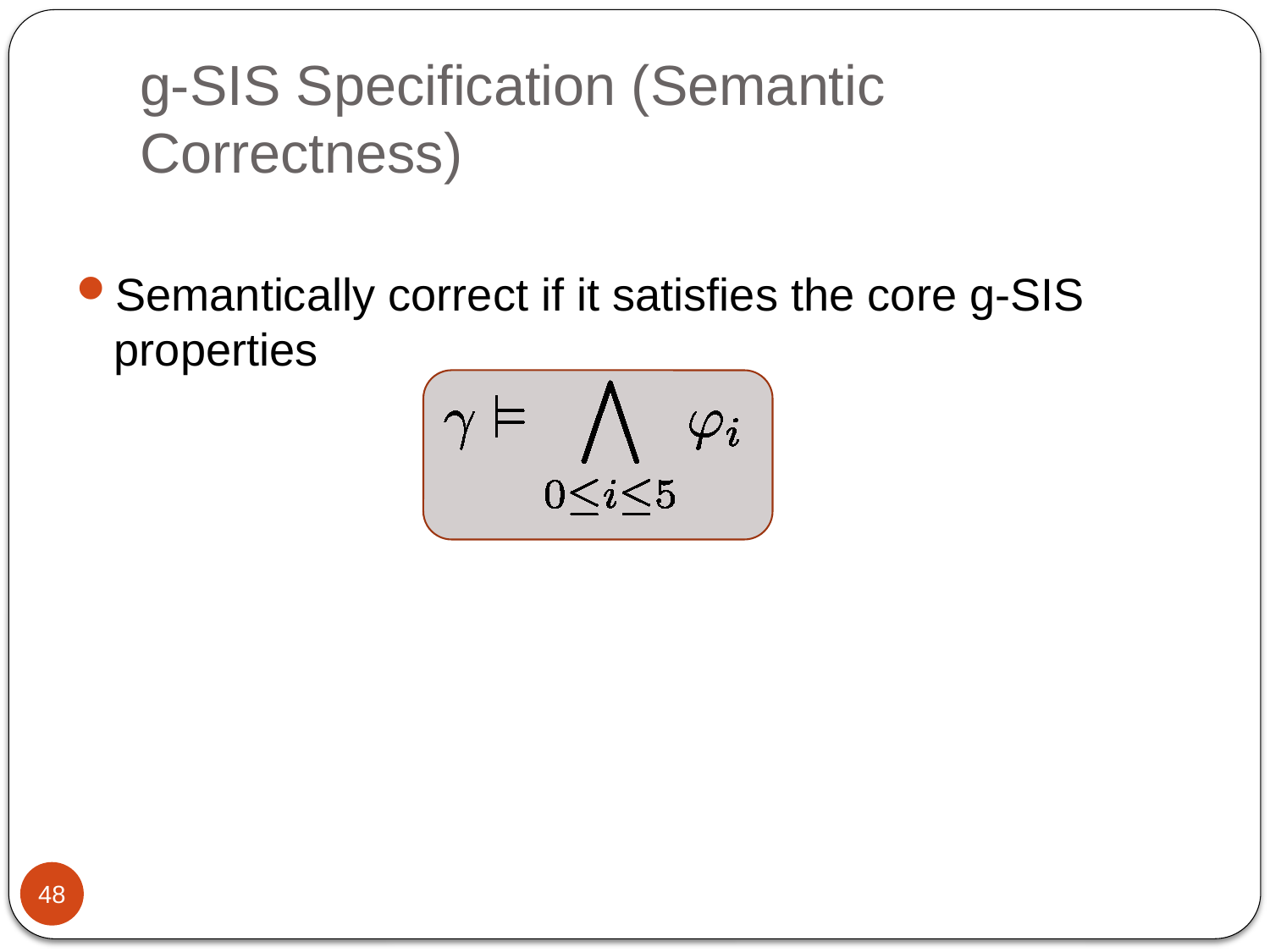

# g-SIS Specification (Semantic Correctness)
Semantically correct if it satisfies the core g-SIS properties

48